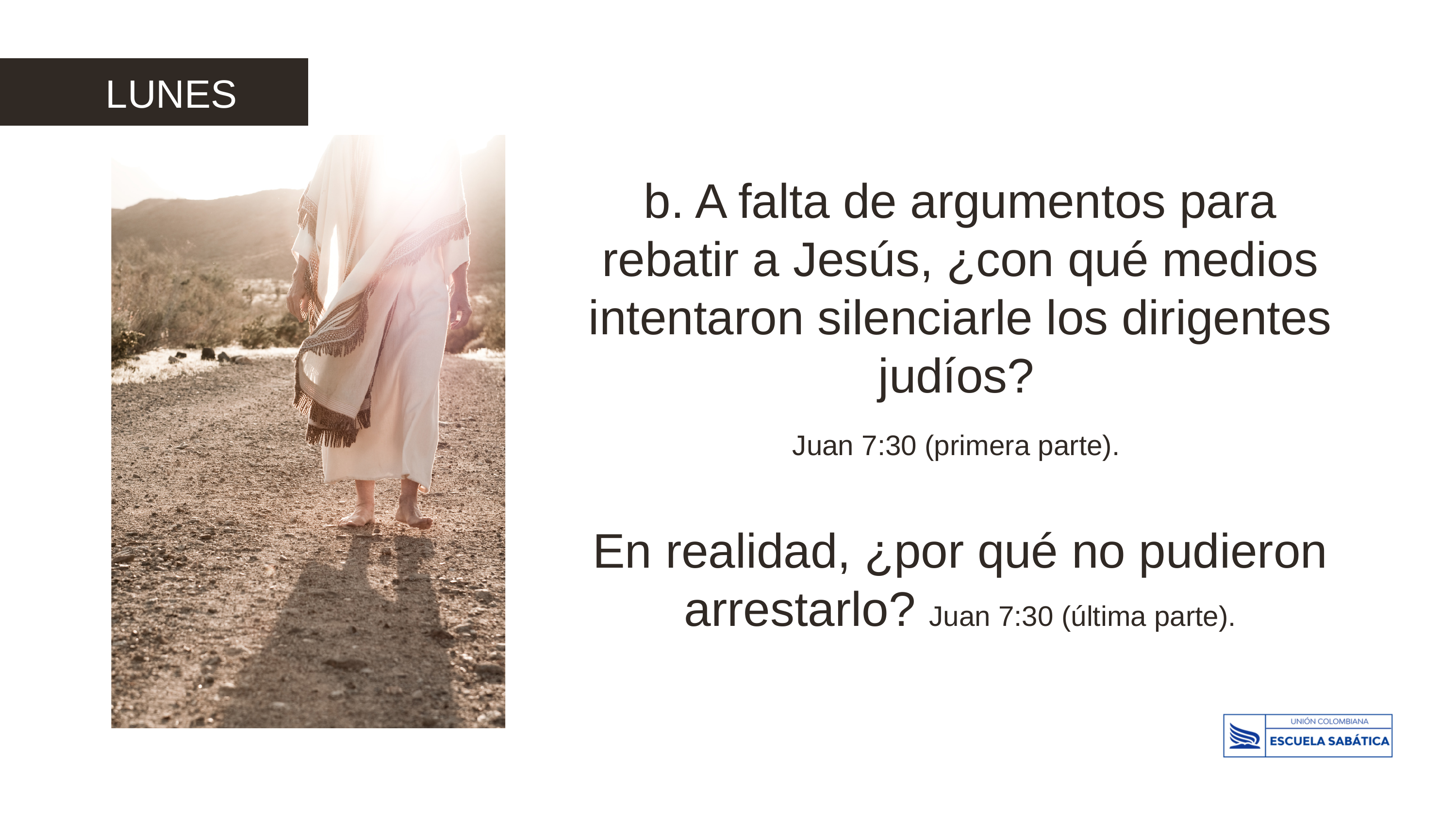

LUNES

b. A falta de argumentos para rebatir a Jesús, ¿con qué medios intentaron silenciarle los dirigentes judíos?
Juan 7:30 (primera parte).
En realidad, ¿por qué no pudieron arrestarlo? Juan 7:30 (última parte).